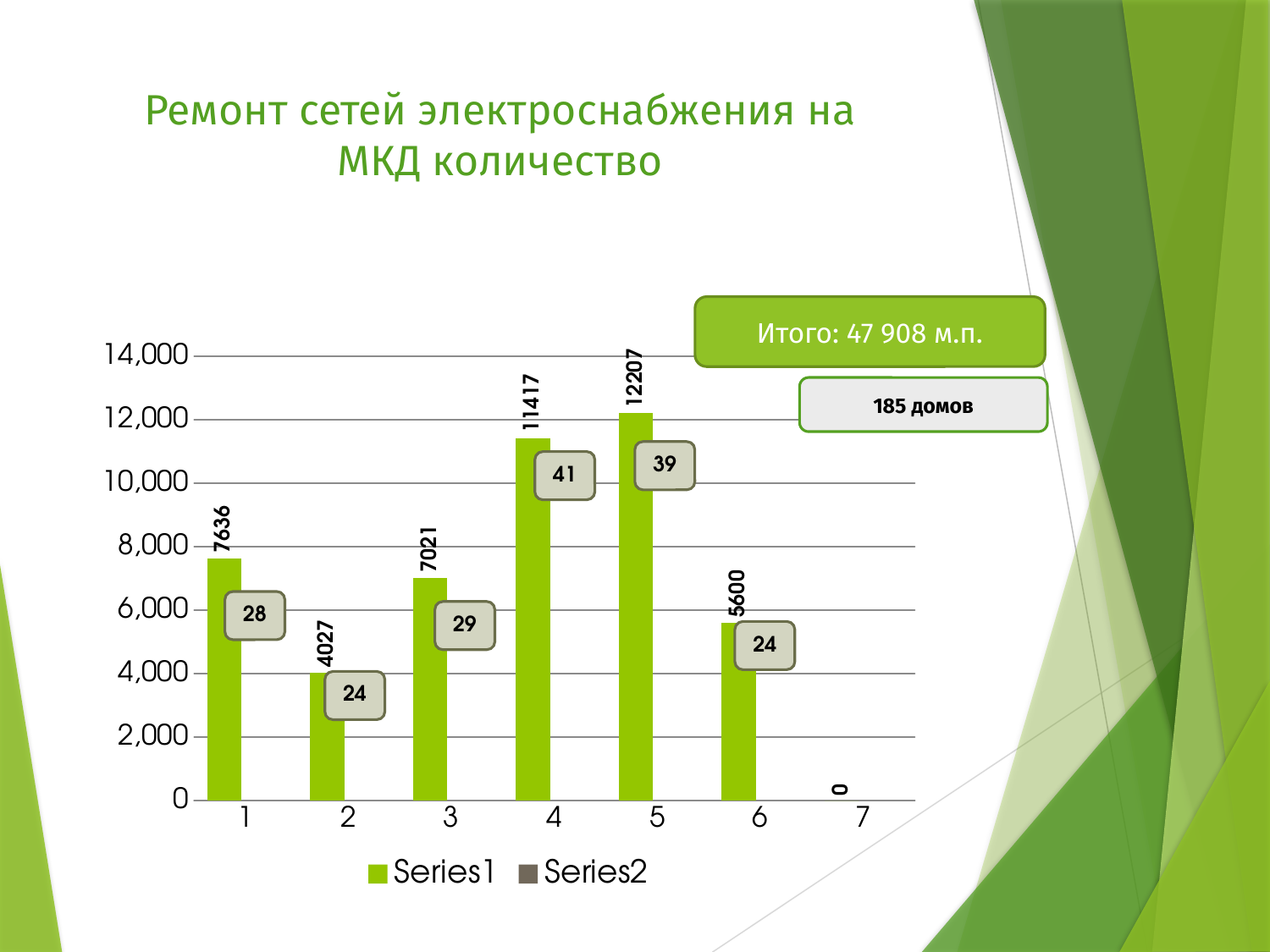

# Ремонт сетей электроснабжения на МКД количество
Итого: 47 908 м.п.

### Chart

| Category |  |  |
|---|---|---|
185 домов